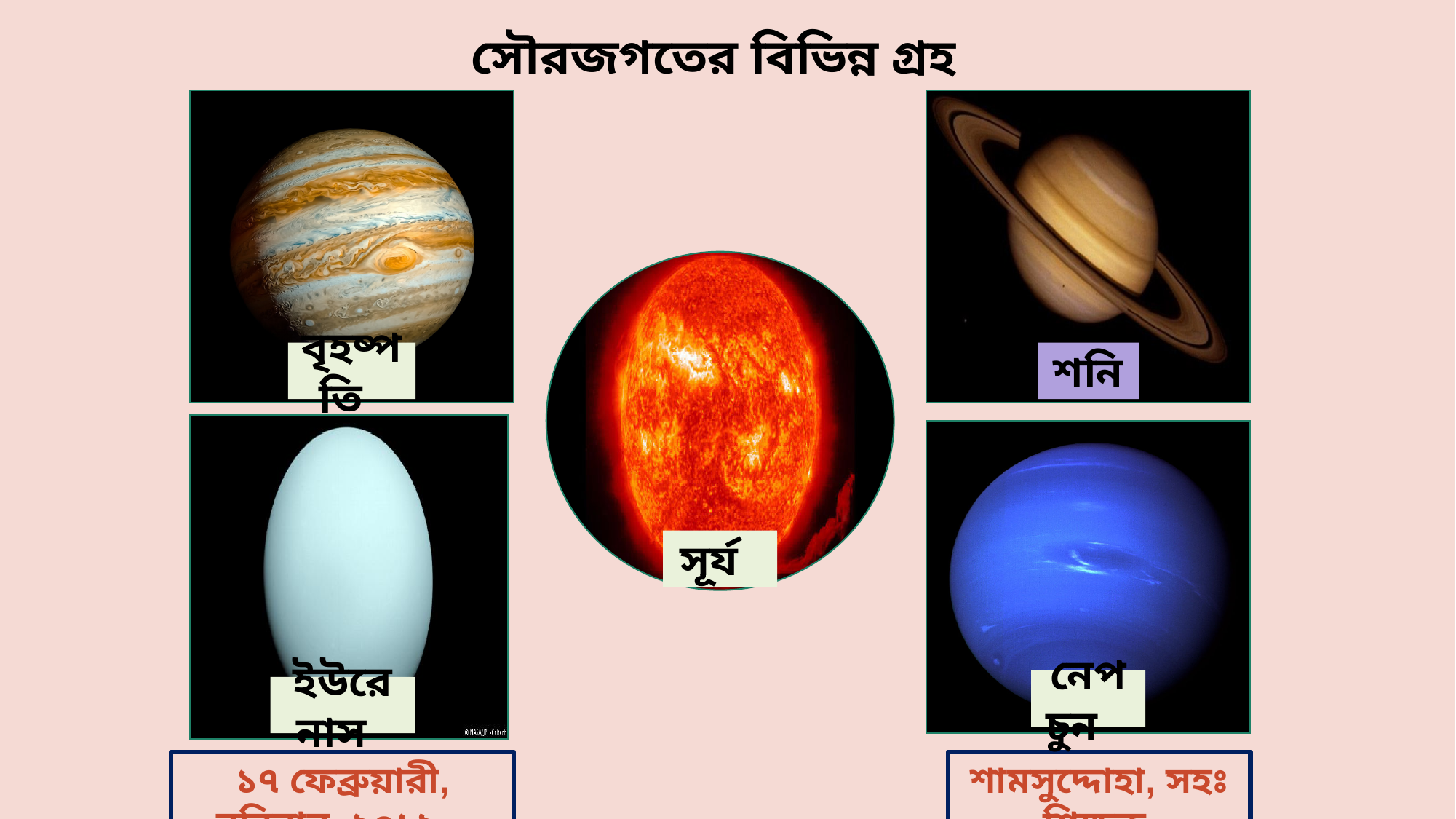

সৌরজগতের বিভিন্ন গ্রহ

শনি
বৃহষ্পতি

সূর্য
নেপচুন
ইউরেনাস
শামসুদ্দোহা, সহঃ শিক্ষক
১৭ ফেব্রুয়ারী, রবিবার, ২০১৯